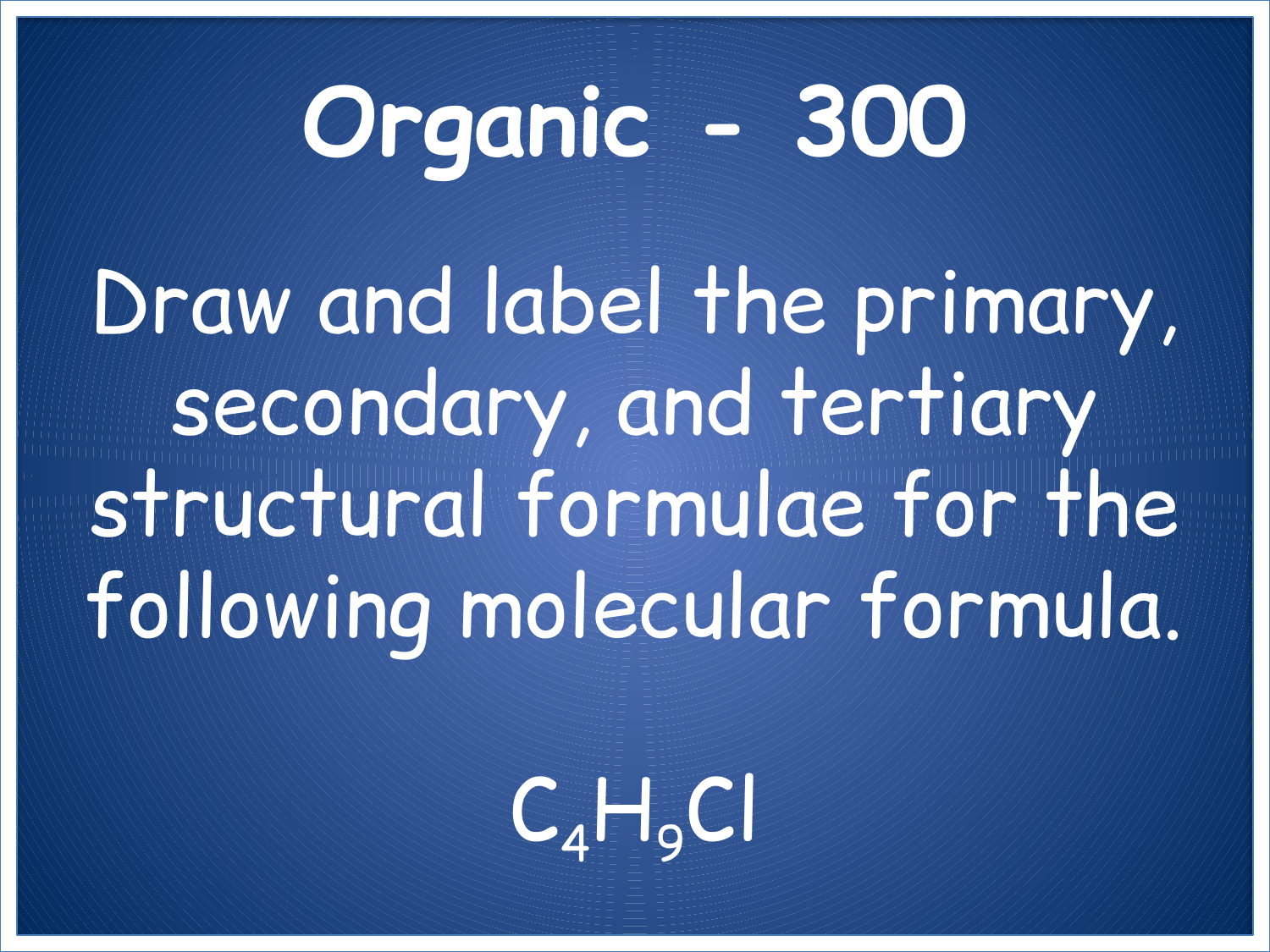

# Organic - 300
Draw and label the primary, secondary, and tertiary structural formulae for the following molecular formula.

C4H9Cl